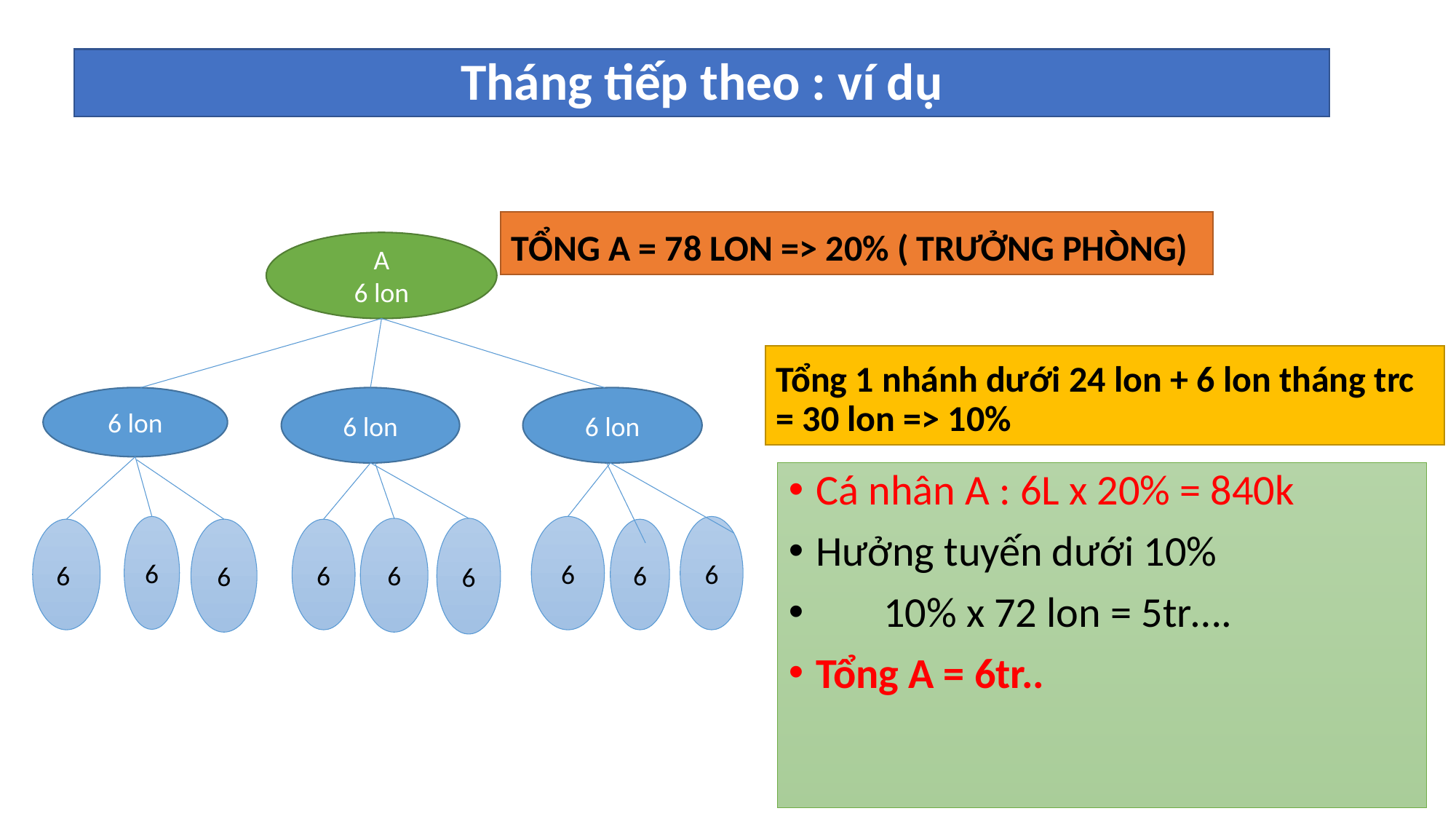

# Tháng tiếp theo : ví dụ
TỔNG A = 78 LON => 20% ( TRƯỞNG PHÒNG)

A
6 lon
Tổng 1 nhánh dưới 24 lon + 6 lon tháng trc = 30 lon => 10%
6 lon
6 lon
6 lon
Cá nhân A : 6L x 20% = 840k
Hưởng tuyến dưới 10%
       10% x 72 lon = 5tr….
Tổng A = 6tr..
6
6
6
6
6
6
6
6
6